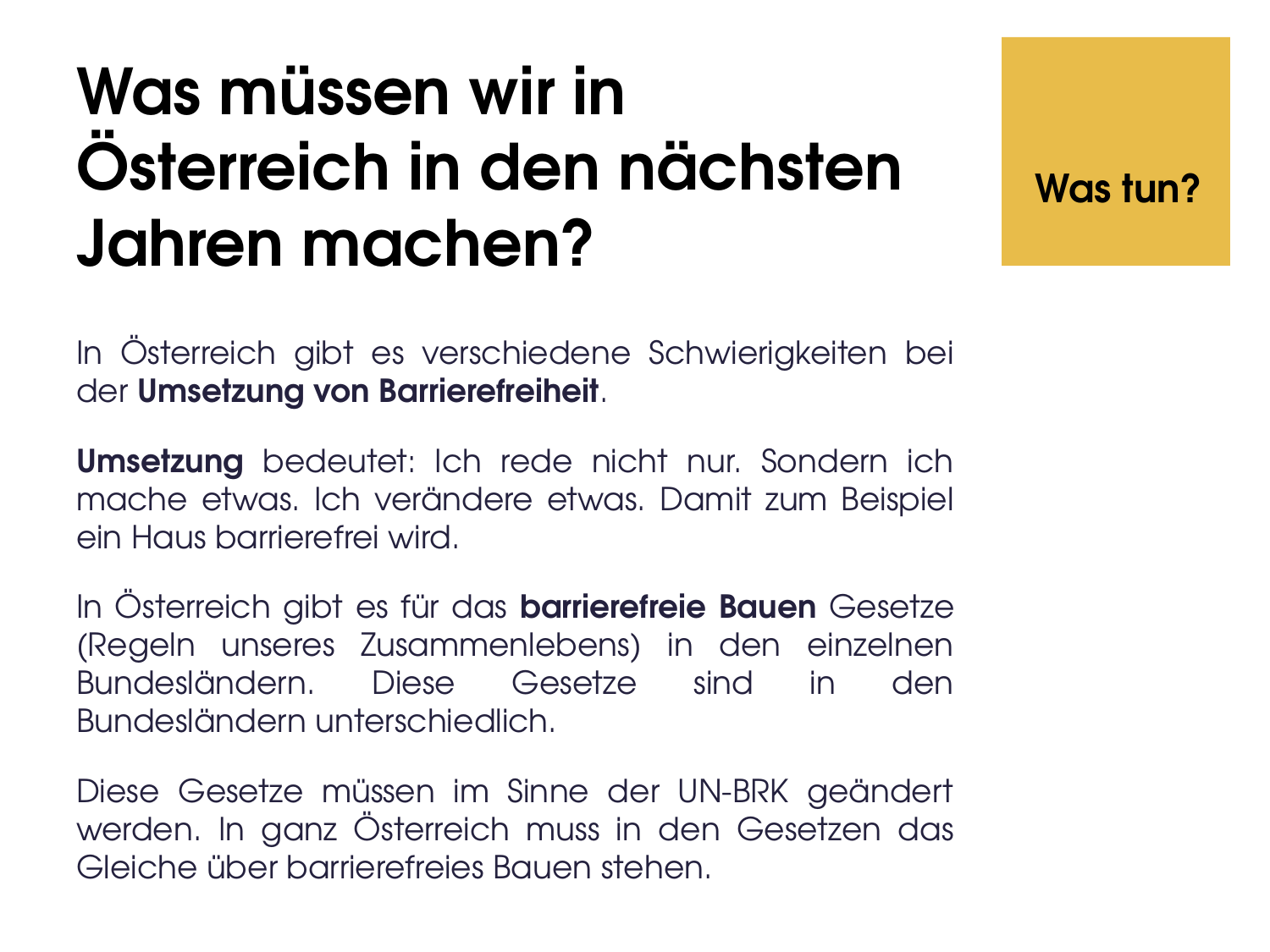

# Was müssen wir in Österreich in den nächsten Jahren machen?
Was tun?
In Österreich gibt es verschiedene Schwierigkeiten bei der Umsetzung von Barrierefreiheit.
Umsetzung bedeutet: Ich rede nicht nur. Sondern ich mache etwas. Ich verändere etwas. Damit zum Beispiel ein Haus barrierefrei wird.
In Österreich gibt es für das barrierefreie Bauen Gesetze (Regeln unseres Zusammenlebens) in den einzelnen Bundesländern. Diese Gesetze sind in den Bundesländern unterschiedlich.
Diese Gesetze müssen im Sinne der UN-BRK geändert werden. In ganz Österreich muss in den Gesetzen das Gleiche über barrierefreies Bauen stehen.